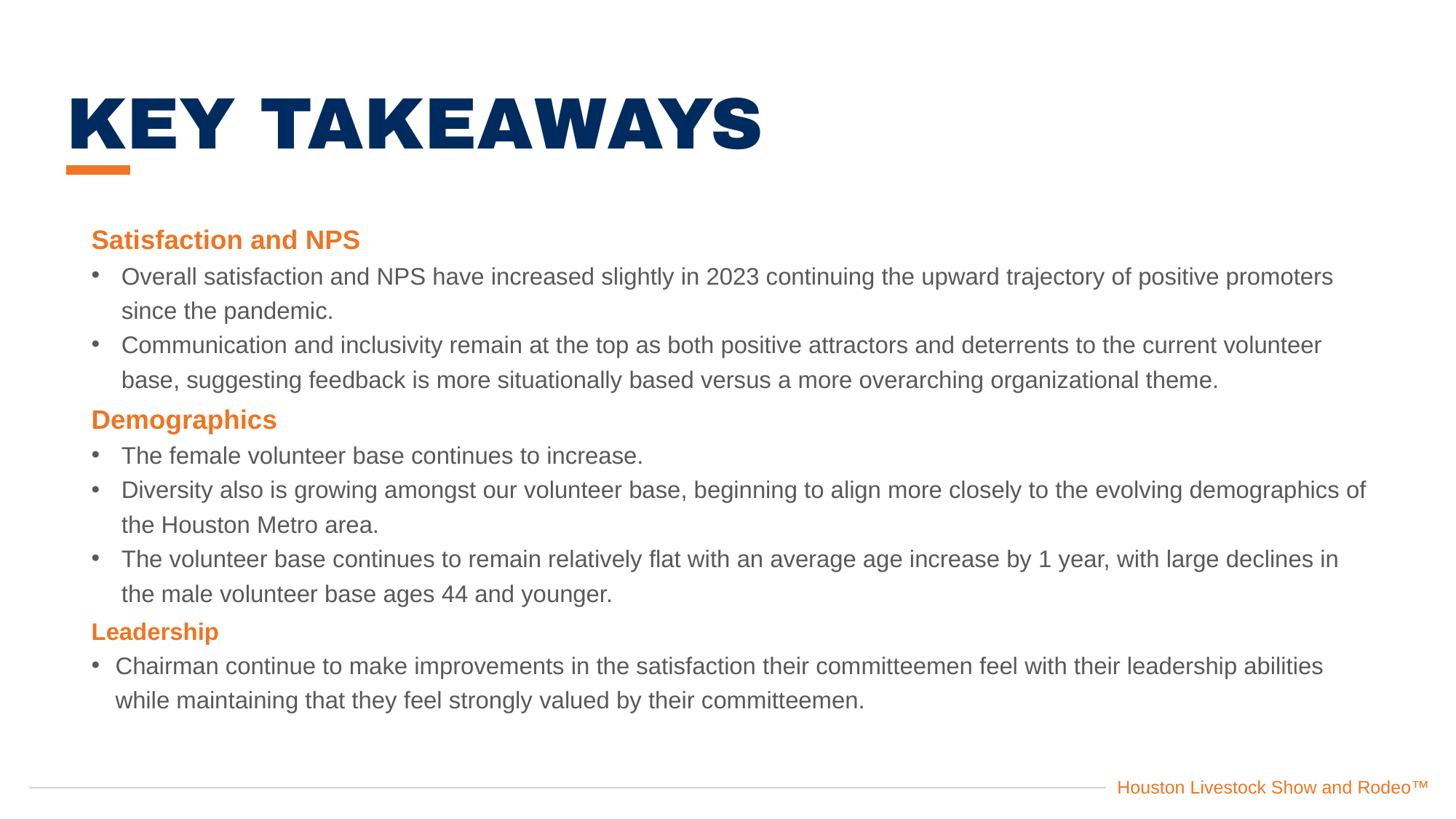

KEY TAKEAWAYS
Satisfaction and NPS
Overall satisfaction and NPS have increased slightly in 2023 continuing the upward trajectory of positive promoters since the pandemic.
Communication and inclusivity remain at the top as both positive attractors and deterrents to the current volunteer base, suggesting feedback is more situationally based versus a more overarching organizational theme.
Demographics
The female volunteer base continues to increase.
Diversity also is growing amongst our volunteer base, beginning to align more closely to the evolving demographics of the Houston Metro area.
The volunteer base continues to remain relatively flat with an average age increase by 1 year, with large declines in the male volunteer base ages 44 and younger.
Leadership
Chairman continue to make improvements in the satisfaction their committeemen feel with their leadership abilities while maintaining that they feel strongly valued by their committeemen.